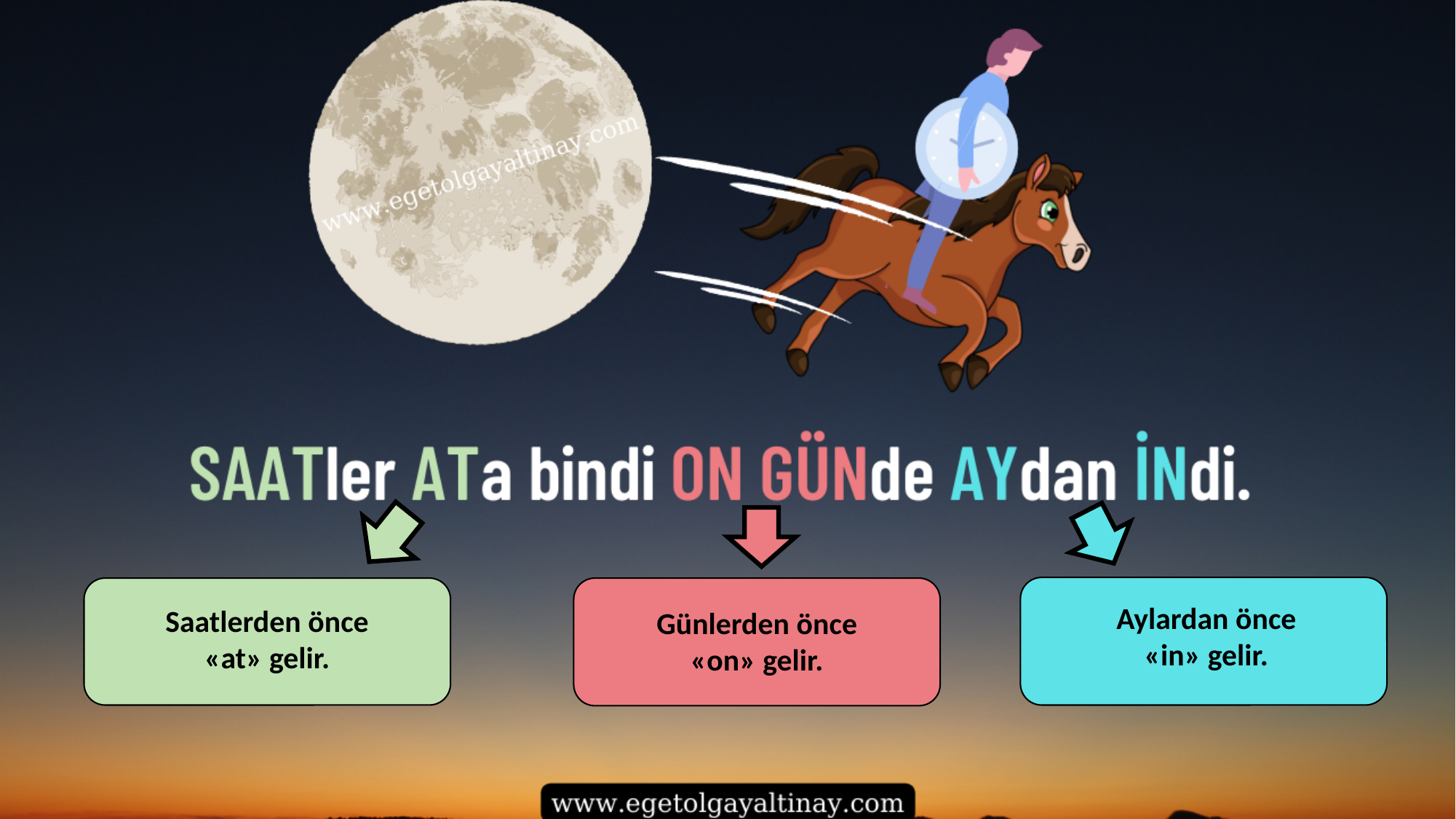

Aylardan önce
«in» gelir.
Saatlerden önce
«at» gelir.
Günlerden önce
«on» gelir.